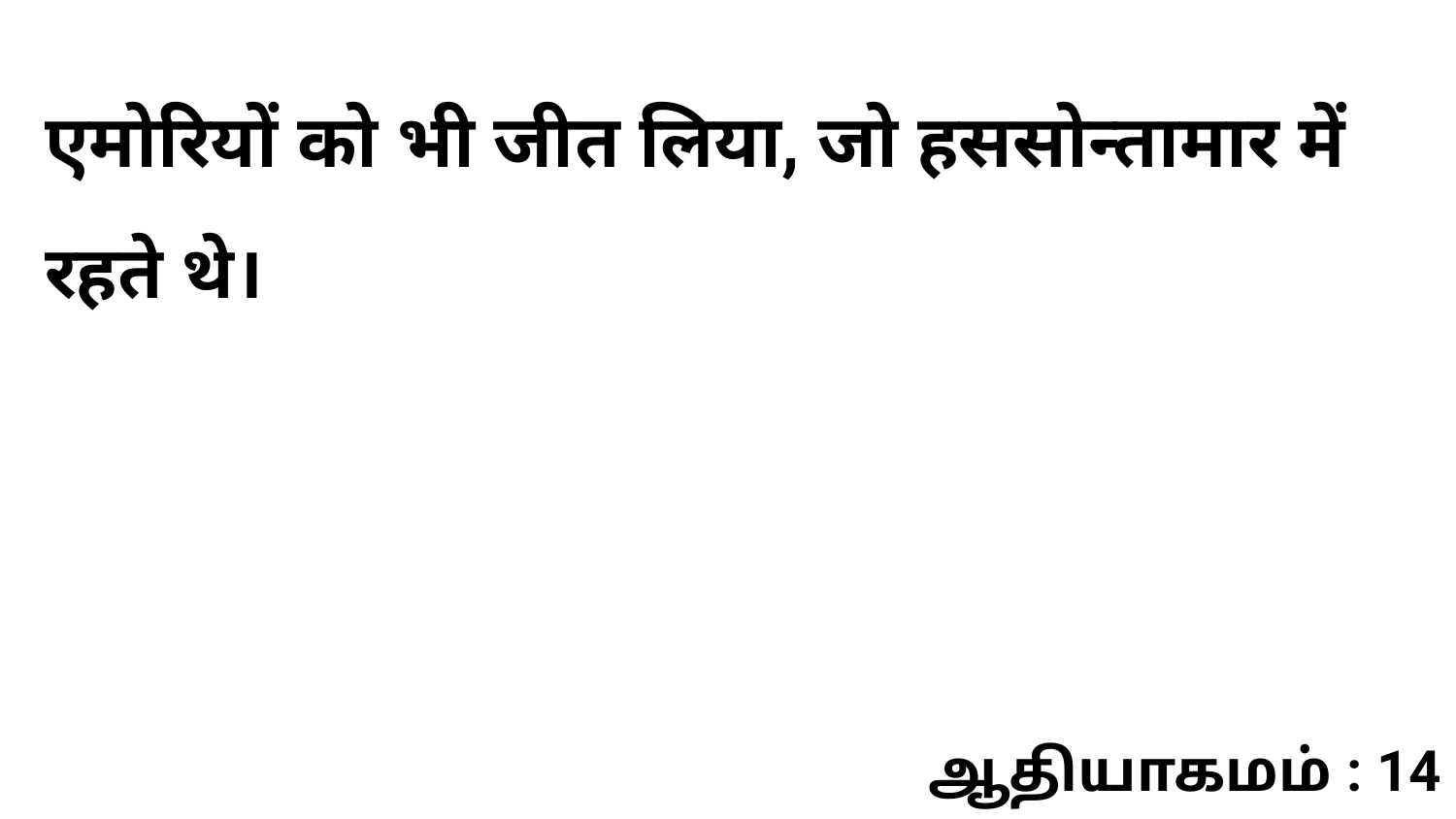

एमोरियों को भी जीत लिया, जो हससोन्तामार में रहते थे।
ஆதியாகமம் : 14